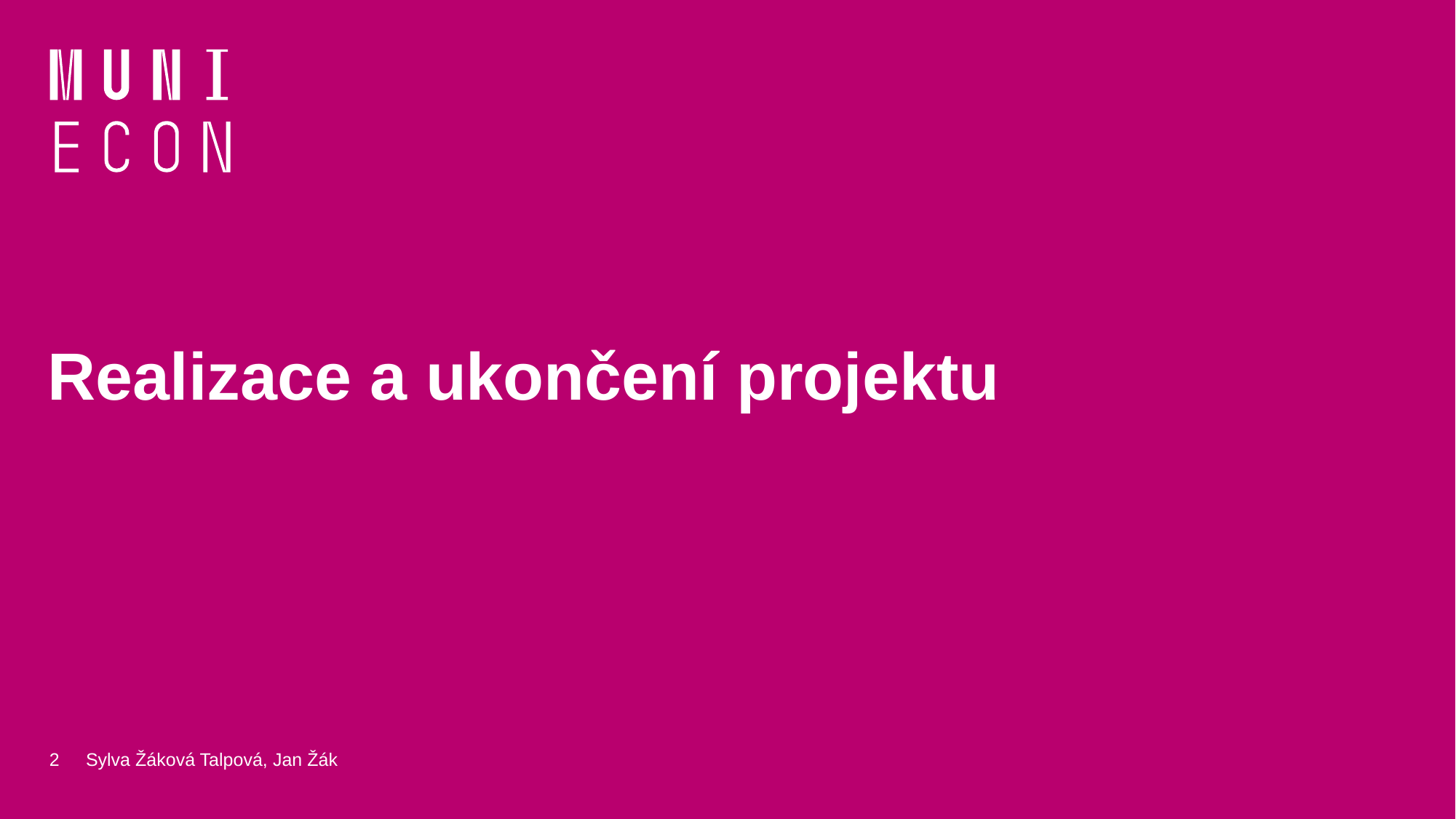

# Realizace a ukončení projektu

2
Sylva Žáková Talpová, Jan Žák